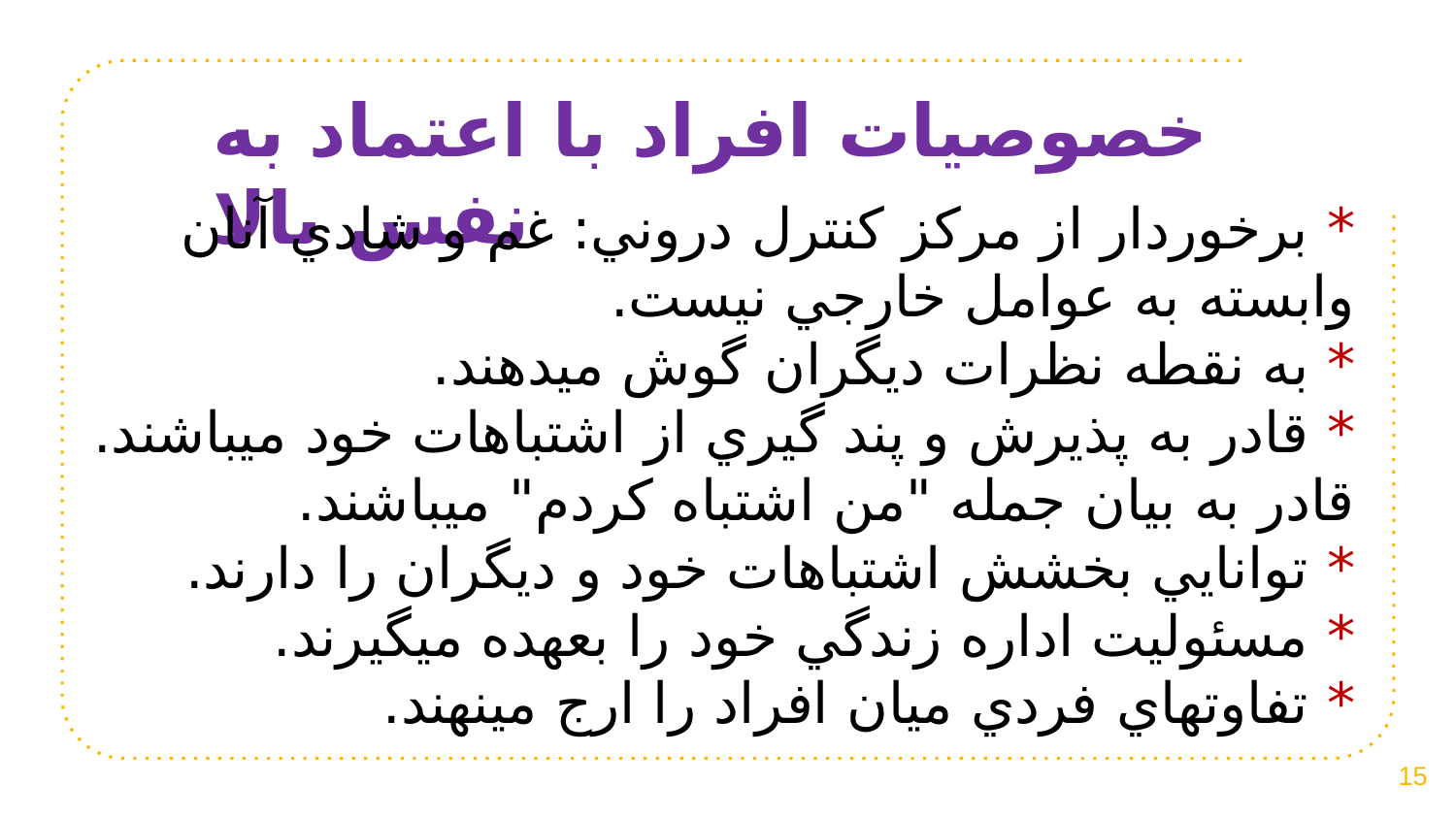

خصوصيات افراد با اعتماد به نفس بالا
* برخوردار از مركز كنترل دروني: غم و شادي آنان وابسته به عوامل خارجي نيست.
* به نقطه نظرات ديگران گوش ميدهند.
* قادر به پذيرش و پند گيري از اشتباهات خود ميباشند. قادر به بيان جمله "من اشتباه كردم" ميباشند.
* توانايي بخشش اشتباهات خود و ديگران را دارند.
* مسئوليت اداره زندگي خود را بعهده ميگيرند.
* تفاوتهاي فردي ميان افراد را ارج مينهند.

15